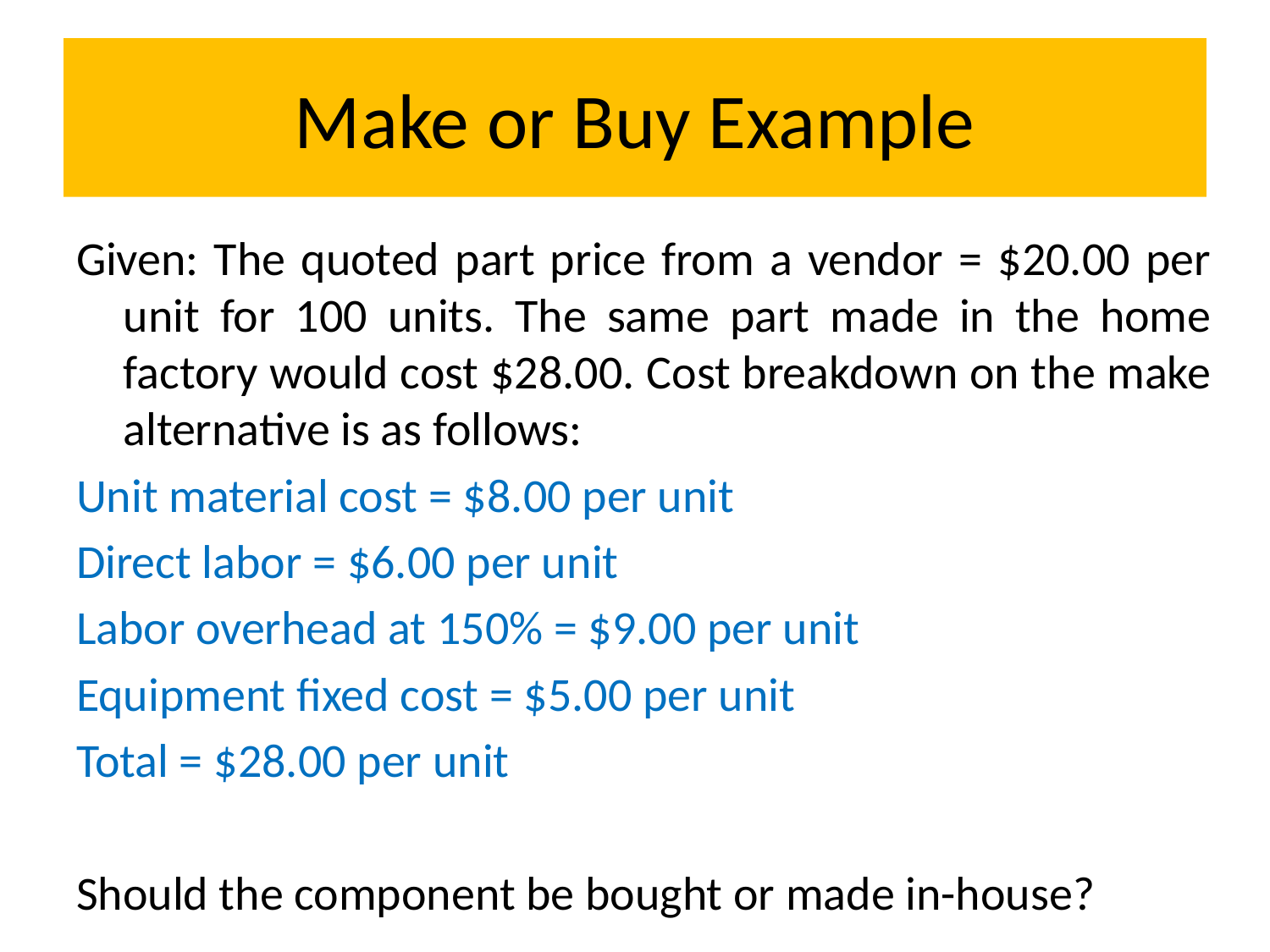

# Make or Buy Example
Given: The quoted part price from a vendor = $20.00 per unit for 100 units. The same part made in the home factory would cost $28.00. Cost breakdown on the make alternative is as follows:
Unit material cost = $8.00 per unit
Direct labor = $6.00 per unit
Labor overhead at 150% = $9.00 per unit
Equipment fixed cost = $5.00 per unit
Total = $28.00 per unit

Should the component be bought or made in-house?